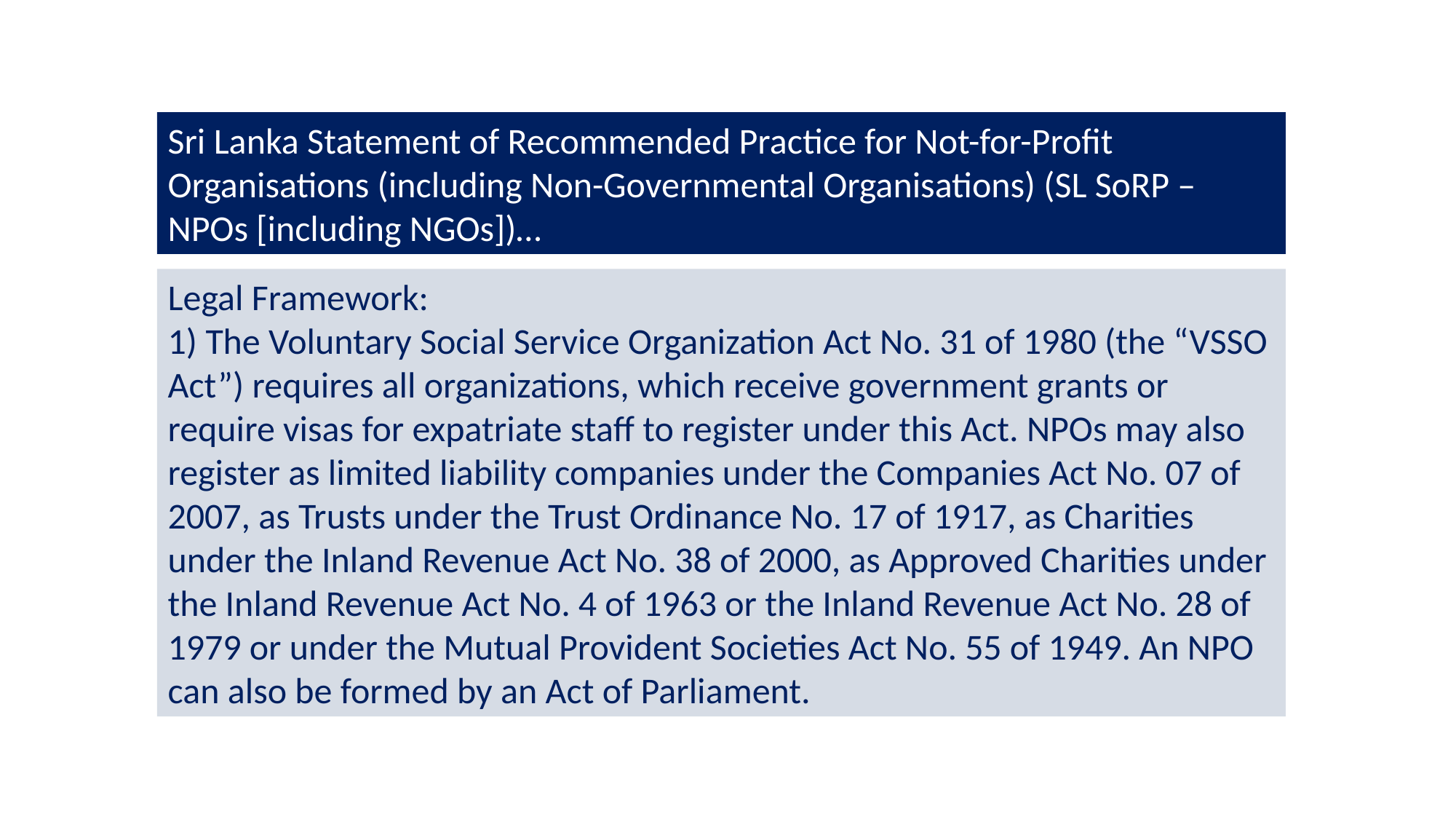

Sri Lanka Statement of Recommended Practice for Not-for-Profit Organisations (including Non-Governmental Organisations) (SL SoRP – NPOs [including NGOs])…
Legal Framework:
1) The Voluntary Social Service Organization Act No. 31 of 1980 (the “VSSO Act”) requires all organizations, which receive government grants or require visas for expatriate staff to register under this Act. NPOs may also register as limited liability companies under the Companies Act No. 07 of 2007, as Trusts under the Trust Ordinance No. 17 of 1917, as Charities under the Inland Revenue Act No. 38 of 2000, as Approved Charities under the Inland Revenue Act No. 4 of 1963 or the Inland Revenue Act No. 28 of 1979 or under the Mutual Provident Societies Act No. 55 of 1949. An NPO can also be formed by an Act of Parliament.